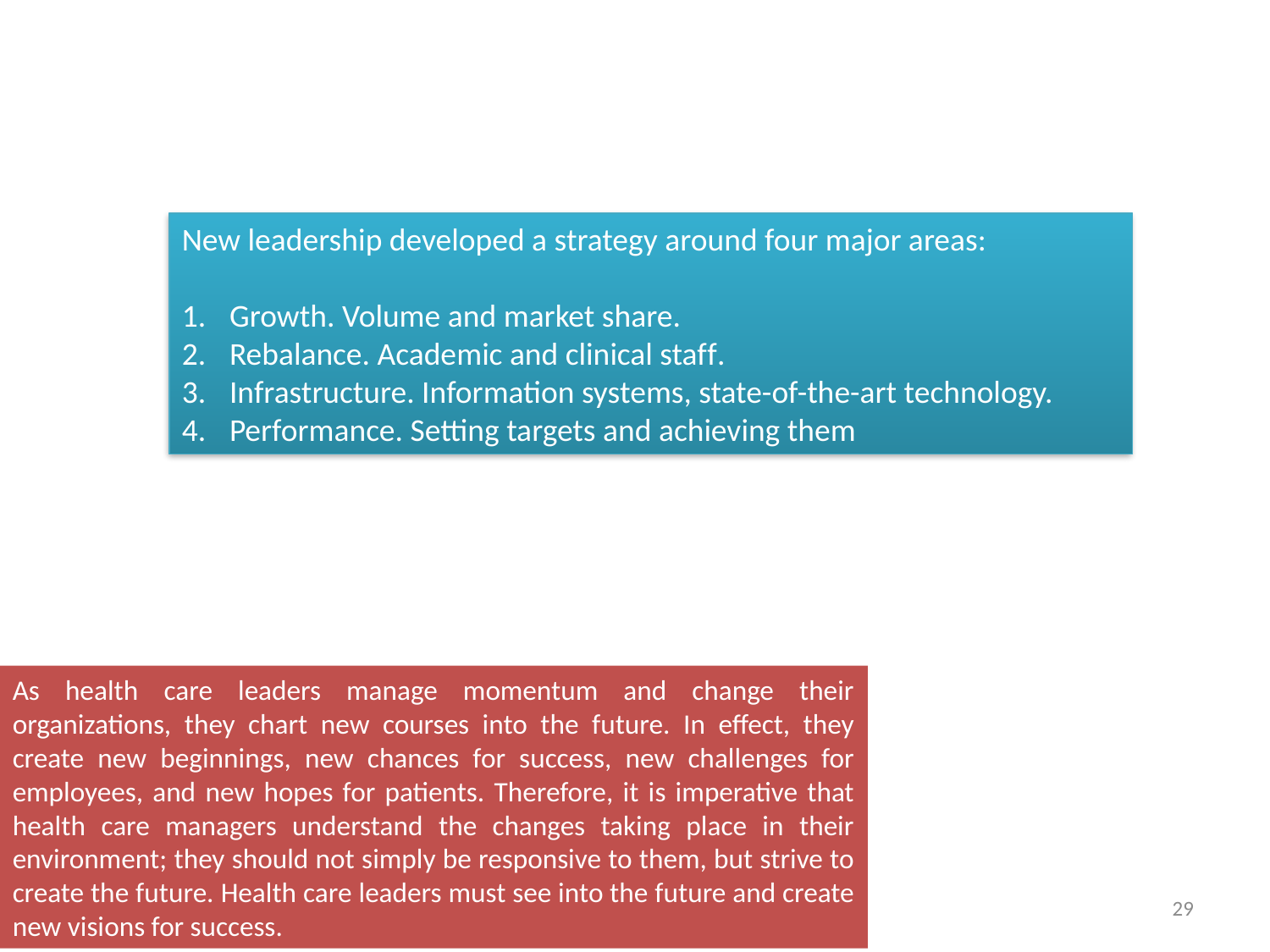

New leadership developed a strategy around four major areas:

Growth. Volume and market share.
Rebalance. Academic and clinical staff.
Infrastructure. Information systems, state-of-the-art technology.
Performance. Setting targets and achieving them
As health care leaders manage momentum and change their organizations, they chart new courses into the future. In effect, they create new beginnings, new chances for success, new challenges for employees, and new hopes for patients. Therefore, it is imperative that health care managers understand the changes taking place in their environment; they should not simply be responsive to them, but strive to create the future. Health care leaders must see into the future and create new visions for success.
29